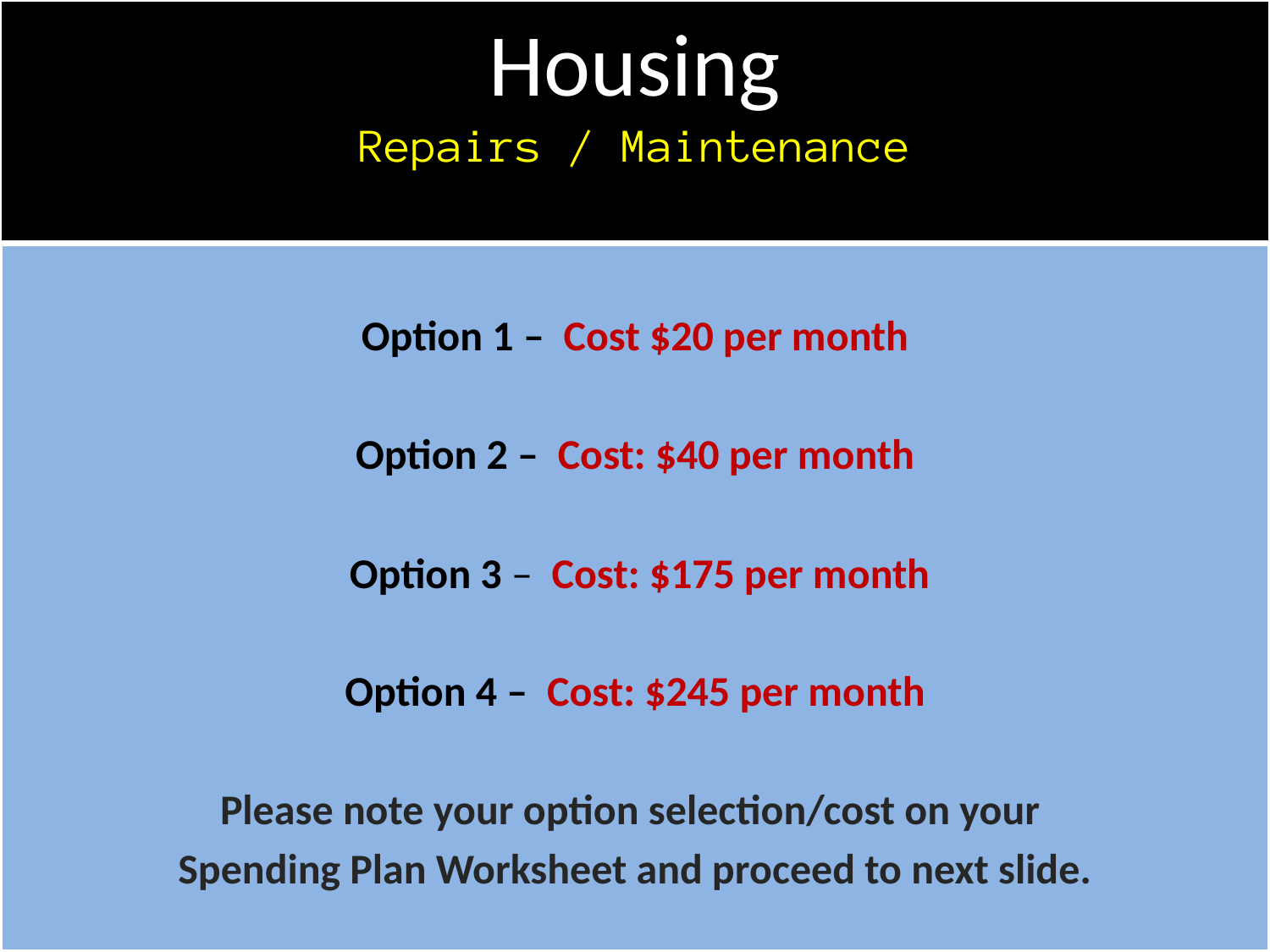

# Housing Repairs / Maintenance

Option 1 –  Cost $20 per month

Option 2 –  Cost: $40 per month

 Option 3 –  Cost: $175 per month

Option 4 –  Cost: $245 per month

Please note your option selection/cost on your
Spending Plan Worksheet and proceed to next slide.